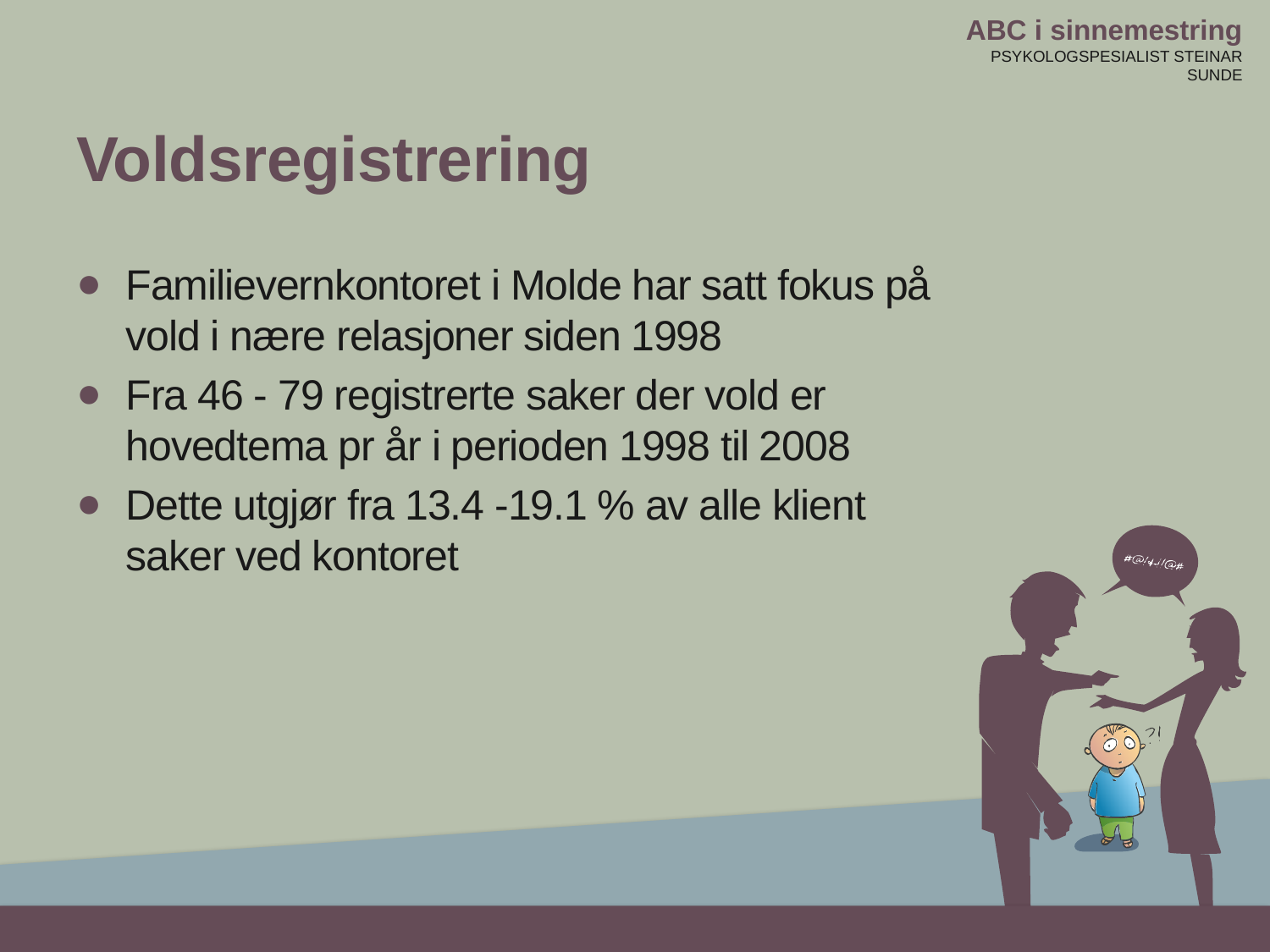

# Voldsregistrering
Familievernkontoret i Molde har satt fokus på vold i nære relasjoner siden 1998
Fra 46 - 79 registrerte saker der vold er hovedtema pr år i perioden 1998 til 2008
Dette utgjør fra 13.4 -19.1 % av alle klient
saker ved kontoret